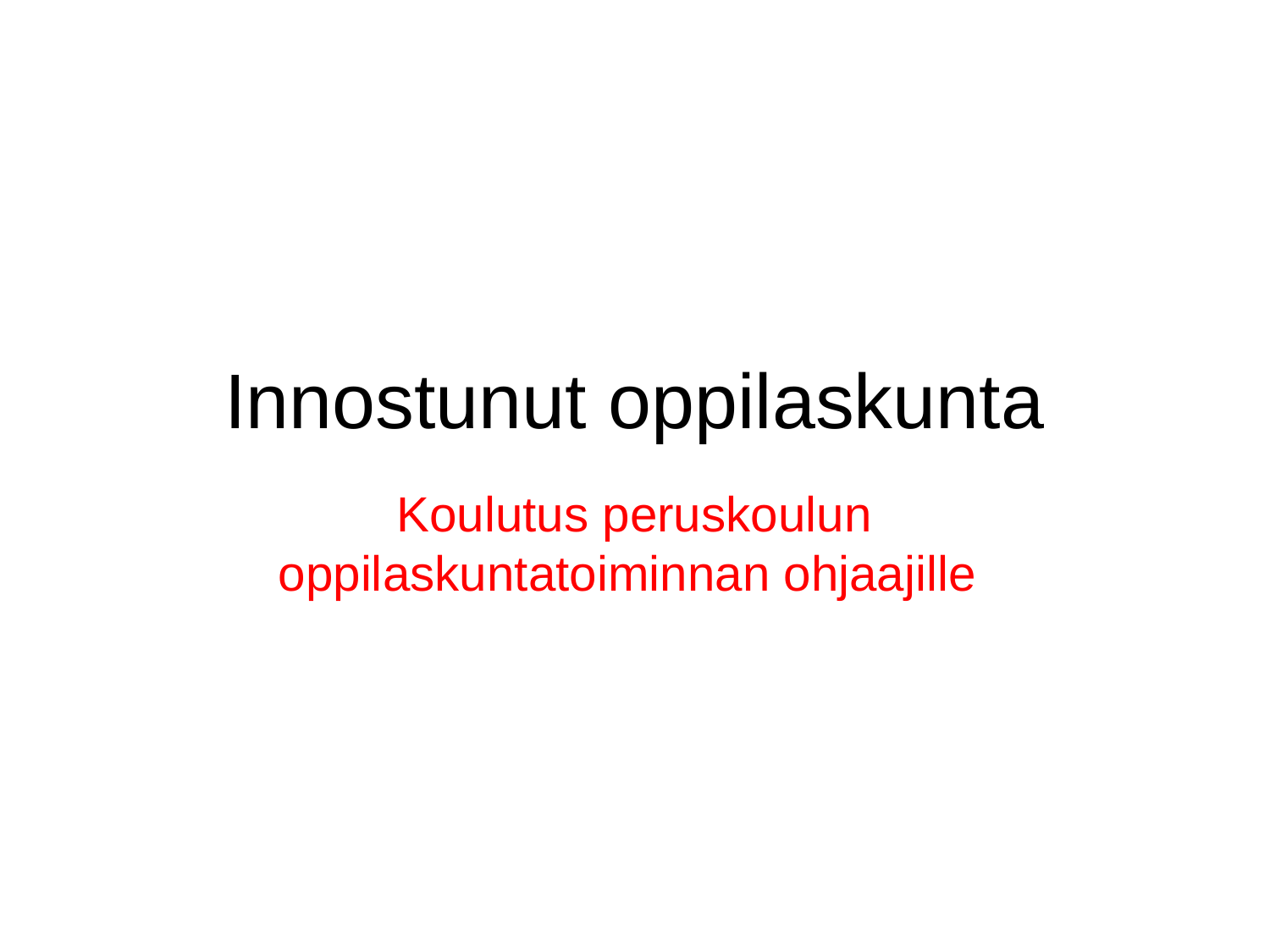

# Innostunut oppilaskunta
Koulutus peruskoulun oppilaskuntatoiminnan ohjaajille